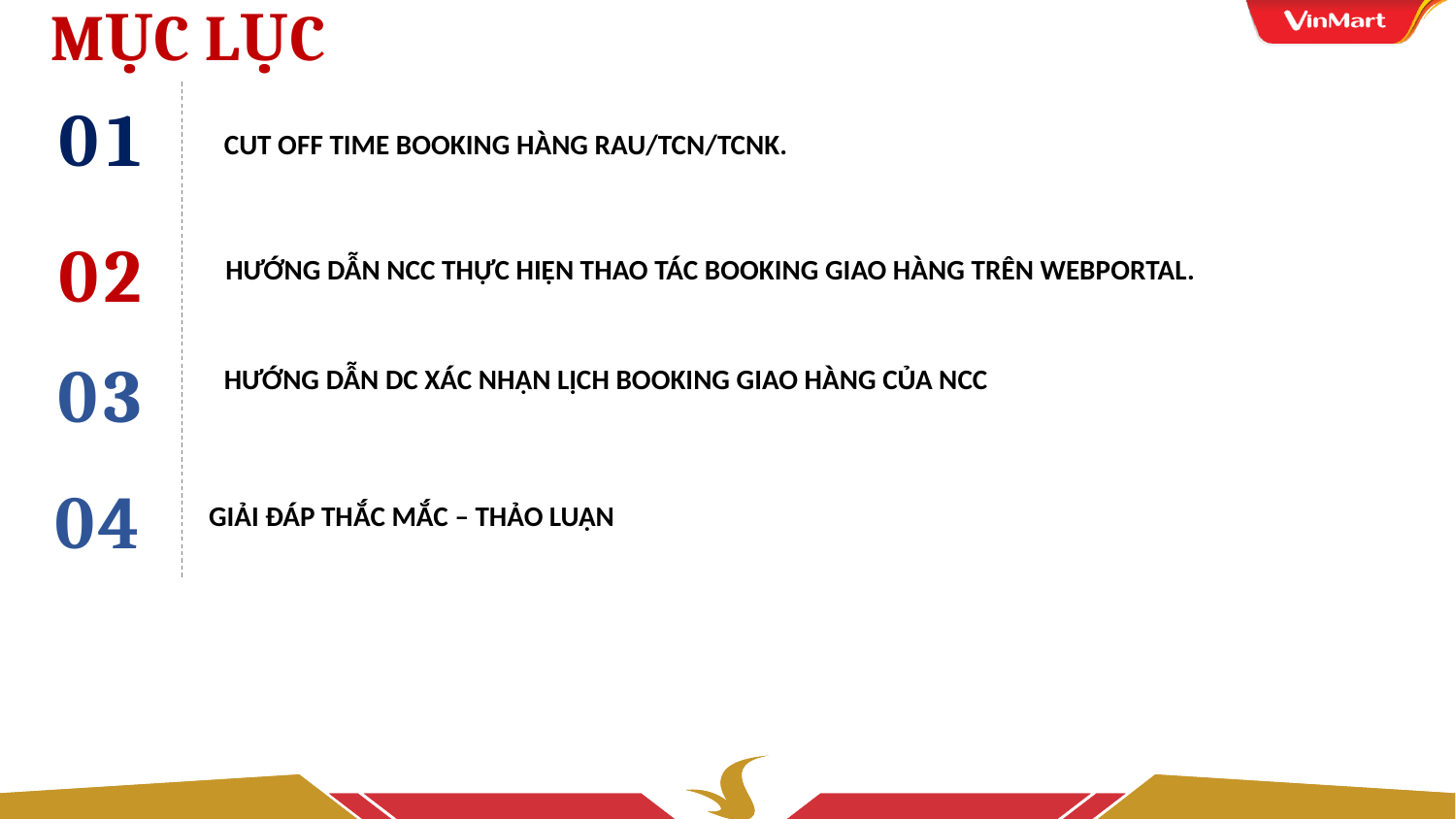

MỤC LỤC
01
CUT OFF TIME BOOKING HÀNG RAU/TCN/TCNK.
HƯỚNG DẪN NCC THỰC HIỆN THAO TÁC BOOKING GIAO HÀNG TRÊN WEBPORTAL.
02
03
HƯỚNG DẪN DC XÁC NHẬN LỊCH BOOKING GIAO HÀNG CỦA NCC

GIẢI ĐÁP THẮC MẮC – THẢO LUẬN
04